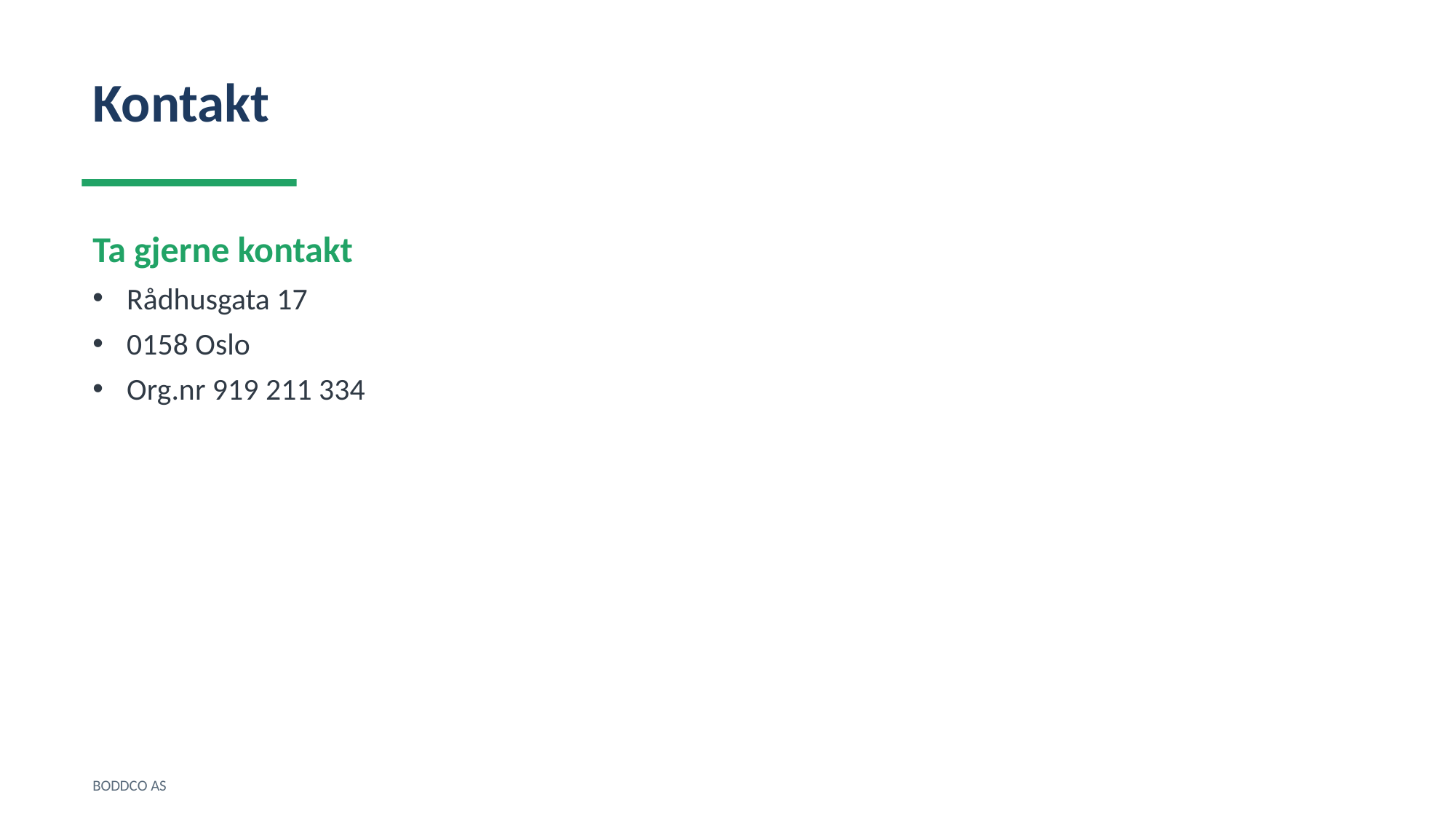

Kontakt

Ta gjerne kontakt
Rådhusgata 17
0158 Oslo
Org.nr 919 211 334
BODDCO AS